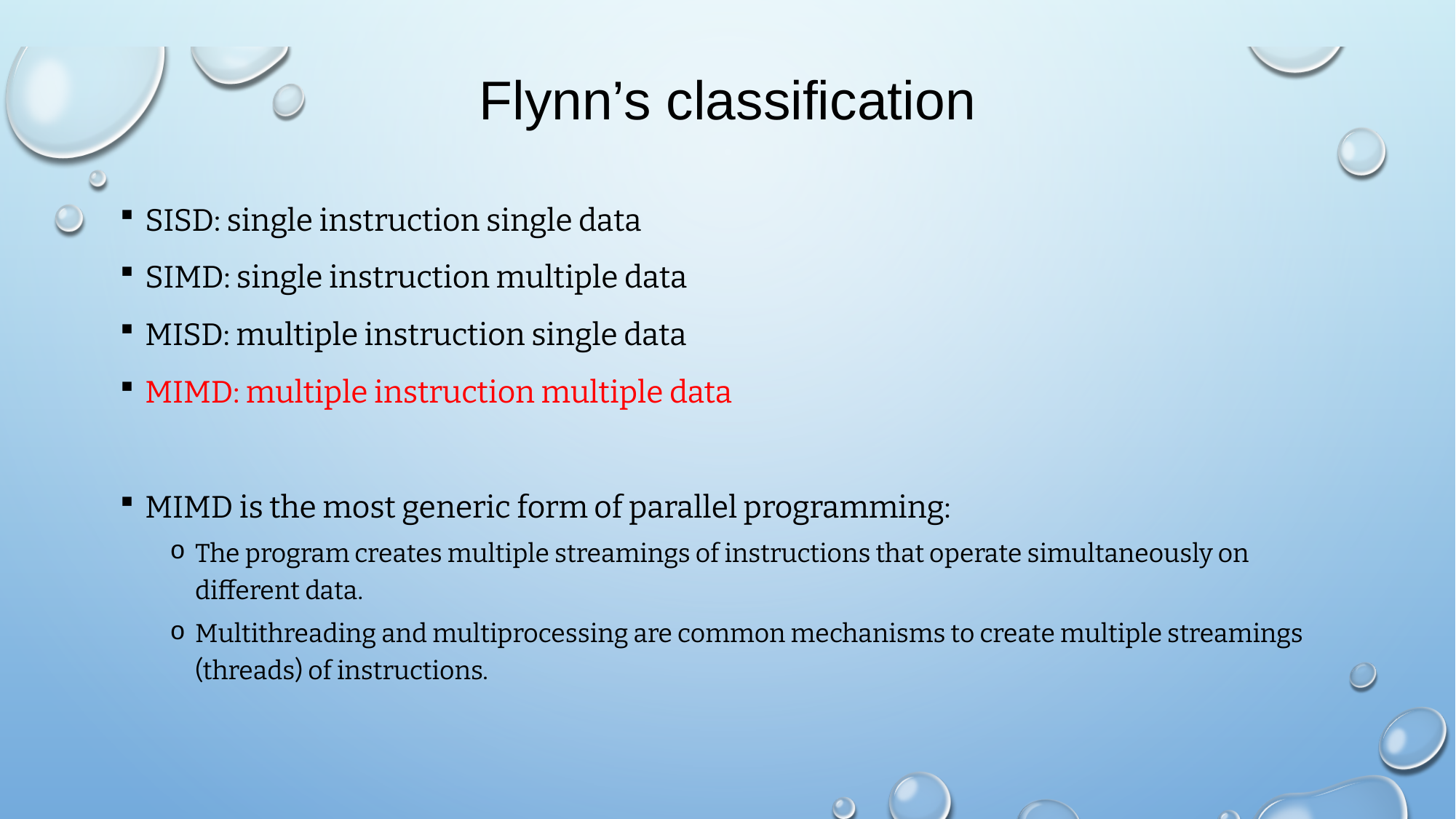

# Flynn’s classification
SISD: single instruction single data
SIMD: single instruction multiple data
MISD: multiple instruction single data
MIMD: multiple instruction multiple data

MIMD is the most generic form of parallel programming:
The program creates multiple streamings of instructions that operate simultaneously on different data.
Multithreading and multiprocessing are common mechanisms to create multiple streamings (threads) of instructions.